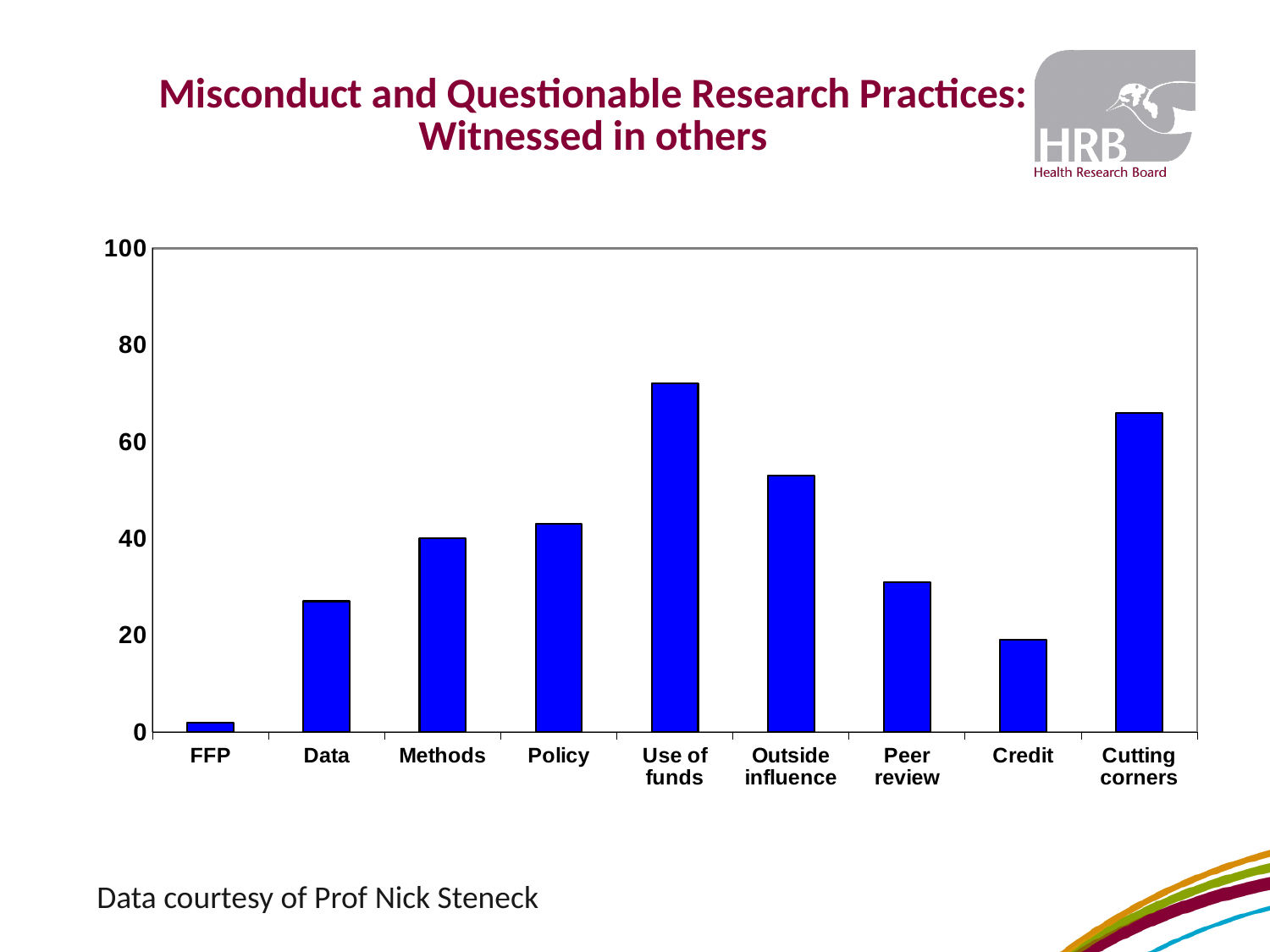

### Chart: Misconduct and Questionable Research Practices: Witnessed in others

| Category |  |
|---|---|
| FFP | 1.9000000000000001 |
| Data | 27.0 |
| Methods | 40.0 |
| Policy | 43.0 |
| Use of funds | 72.0 |
| Outside influence | 53.0 |
| Peer review | 31.0 |
| Credit | 19.0 |
| Cutting corners | 66.0 |
Data courtesy of Prof Nick Steneck